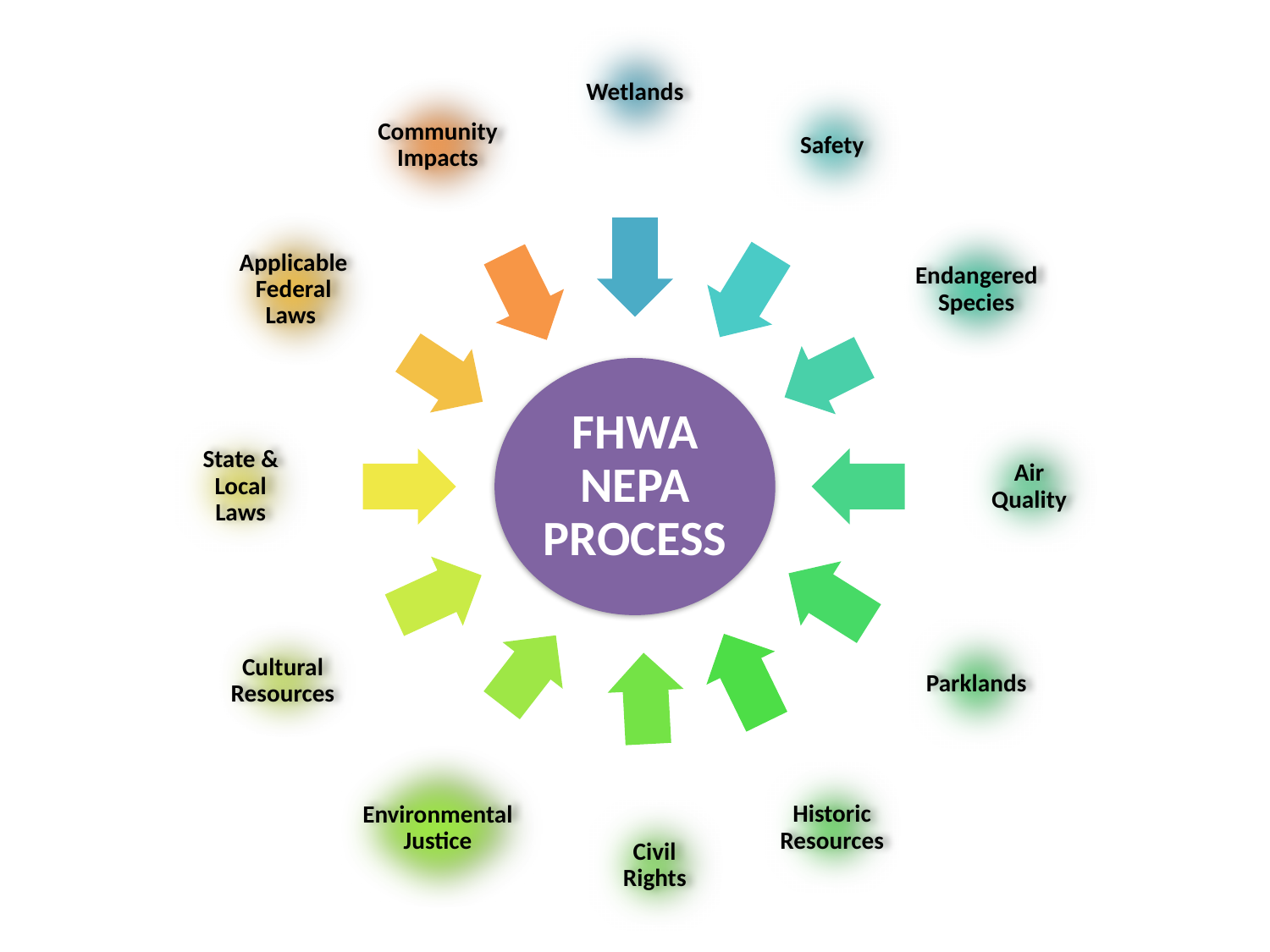

FHWA NEPA PROCESS

Wetlands

Safety

Endangered Species

Air Quality

Parklands

Historic Resources

Civil Rights

Environmental Justice

Cultural Resources

State & Local Laws

Applicable Federal Laws

Community Impacts
#